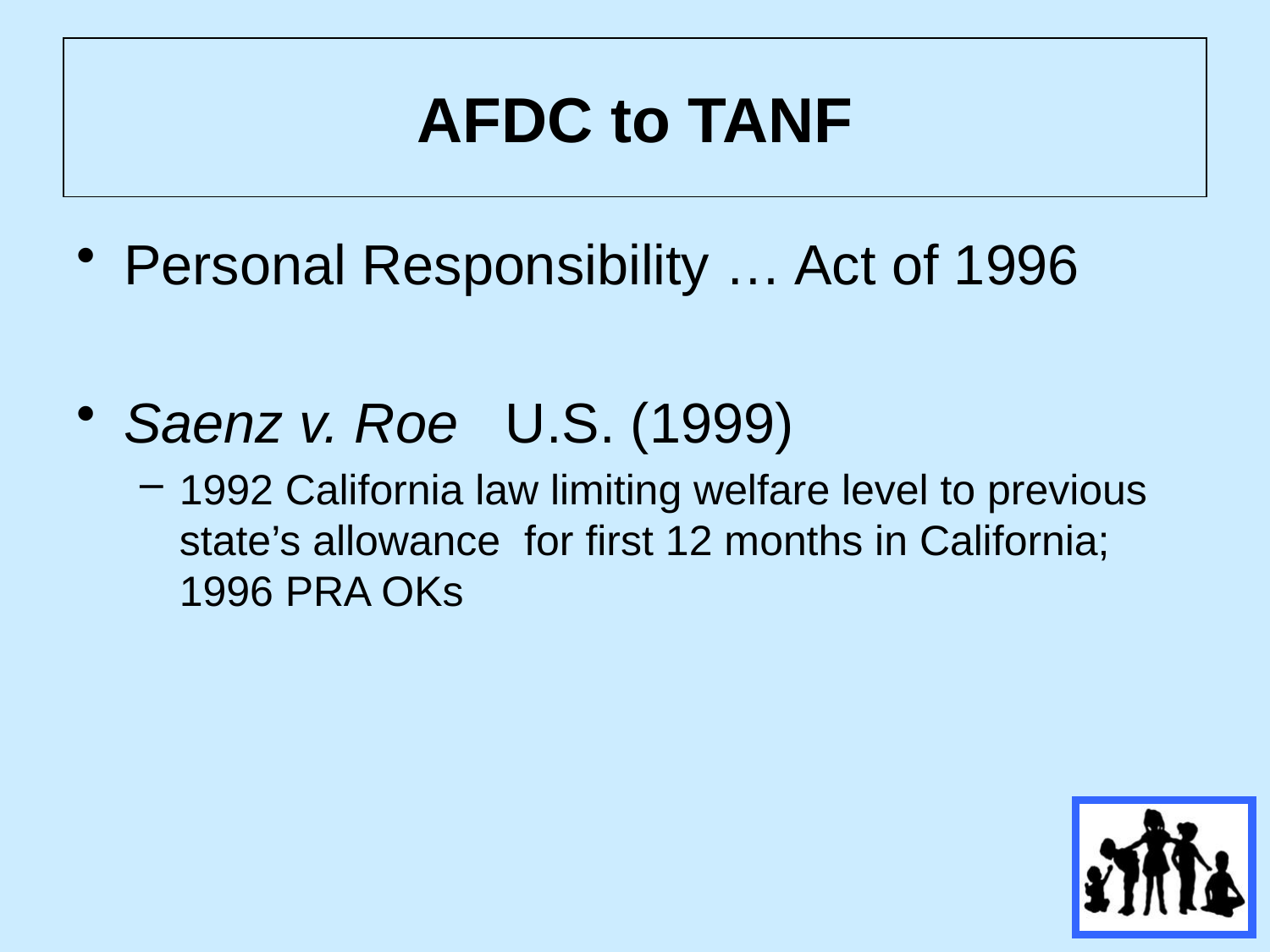

# AFDC to TANF
Personal Responsibility … Act of 1996

Saenz v. Roe   U.S. (1999)
1992 California law limiting welfare level to previous state’s allowance  for first 12 months in California; 1996 PRA OKs